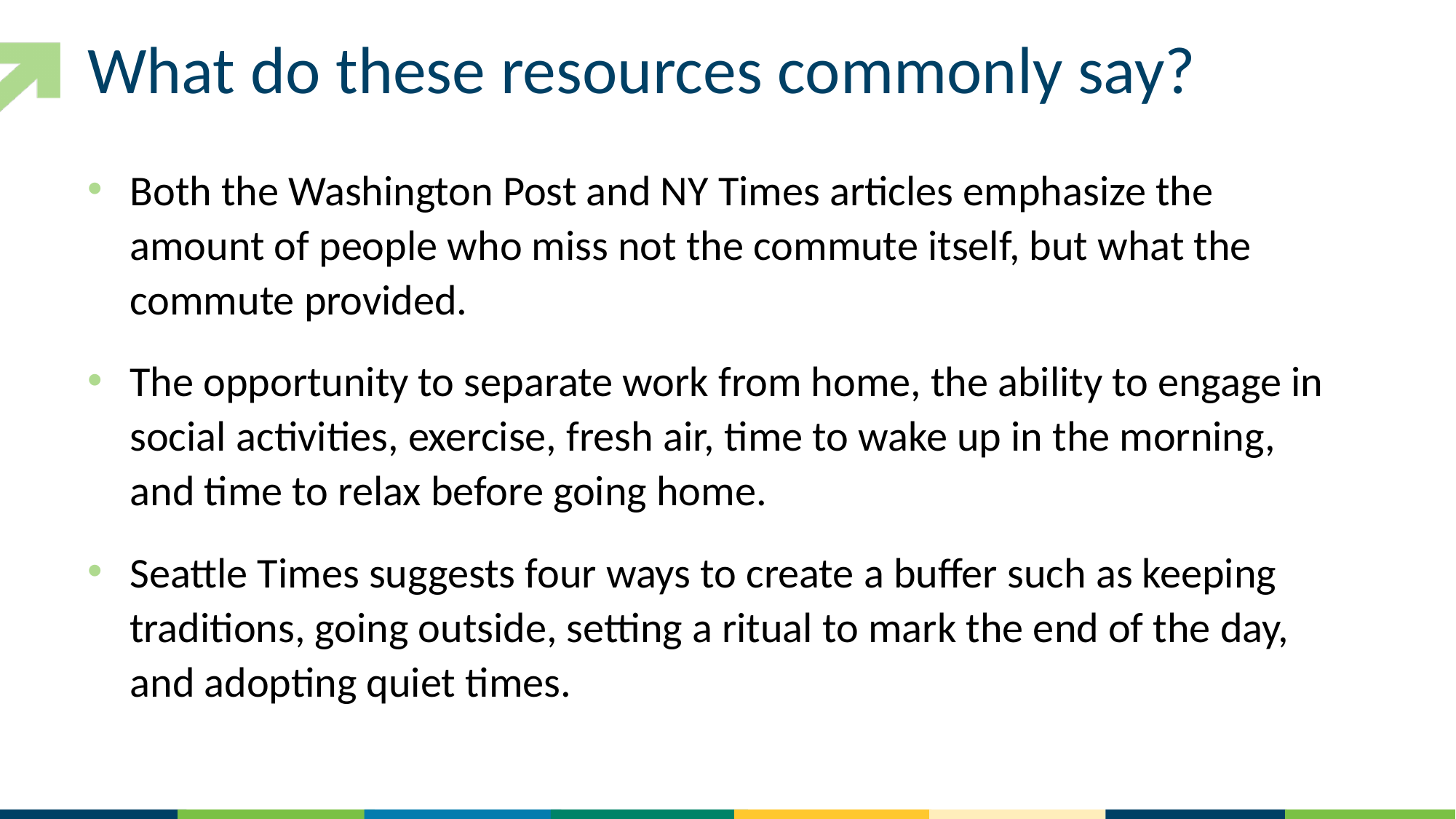

# What do these resources commonly say?
Both the Washington Post and NY Times articles emphasize the amount of people who miss not the commute itself, but what the commute provided.
The opportunity to separate work from home, the ability to engage in social activities, exercise, fresh air, time to wake up in the morning, and time to relax before going home.
Seattle Times suggests four ways to create a buffer such as keeping traditions, going outside, setting a ritual to mark the end of the day, and adopting quiet times.